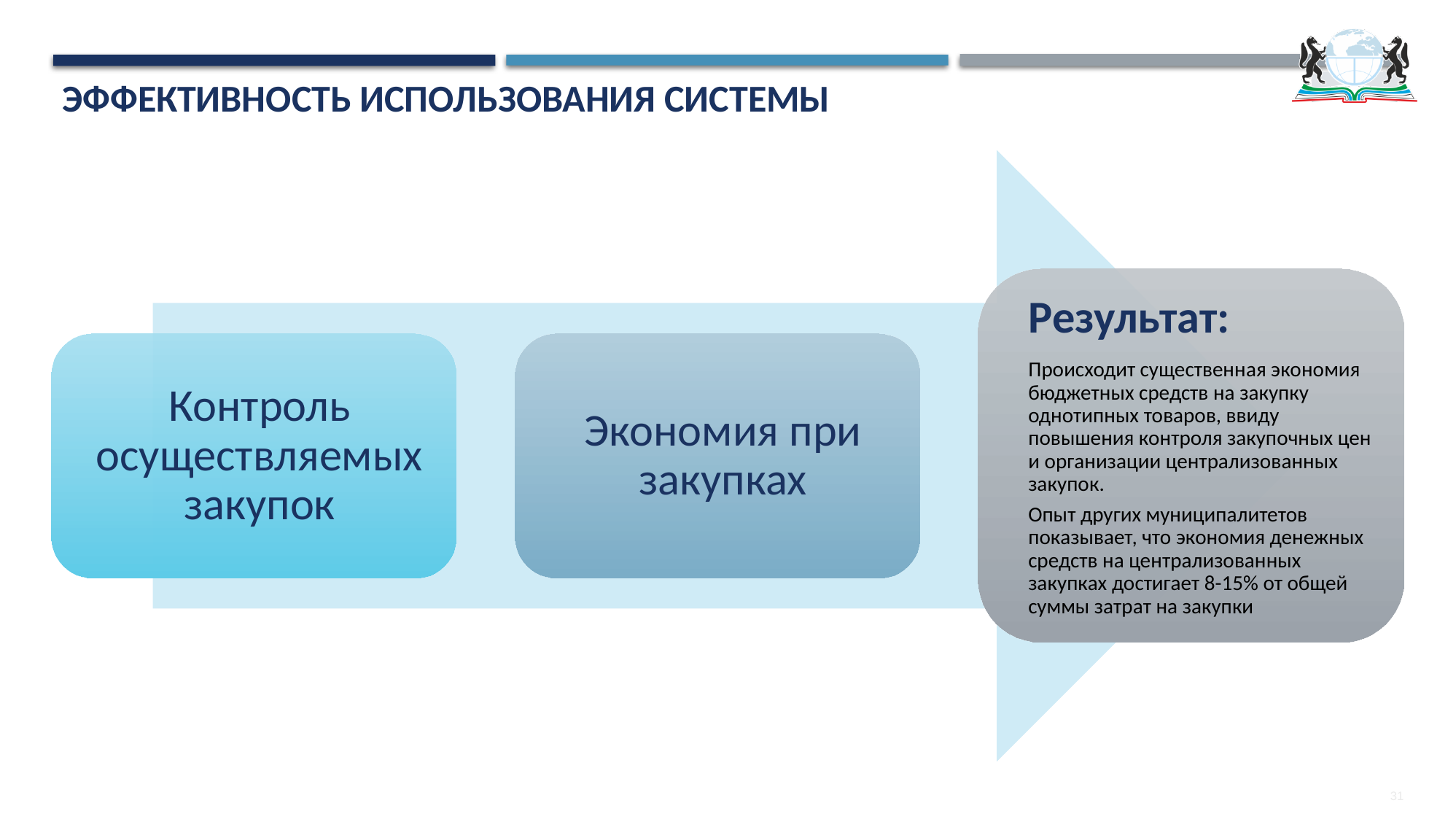

# эффективность использования системы
Контроль осуществляемых закупок
Экономия при закупках
Результат:
Происходит существенная экономия бюджетных средств на закупку однотипных товаров, ввиду повышения контроля закупочных цен и организации централизованных закупок.
Опыт других муниципалитетов показывает, что экономия денежных средств на централизованных закупках достигает 8-15% от общей суммы затрат на закупки
31